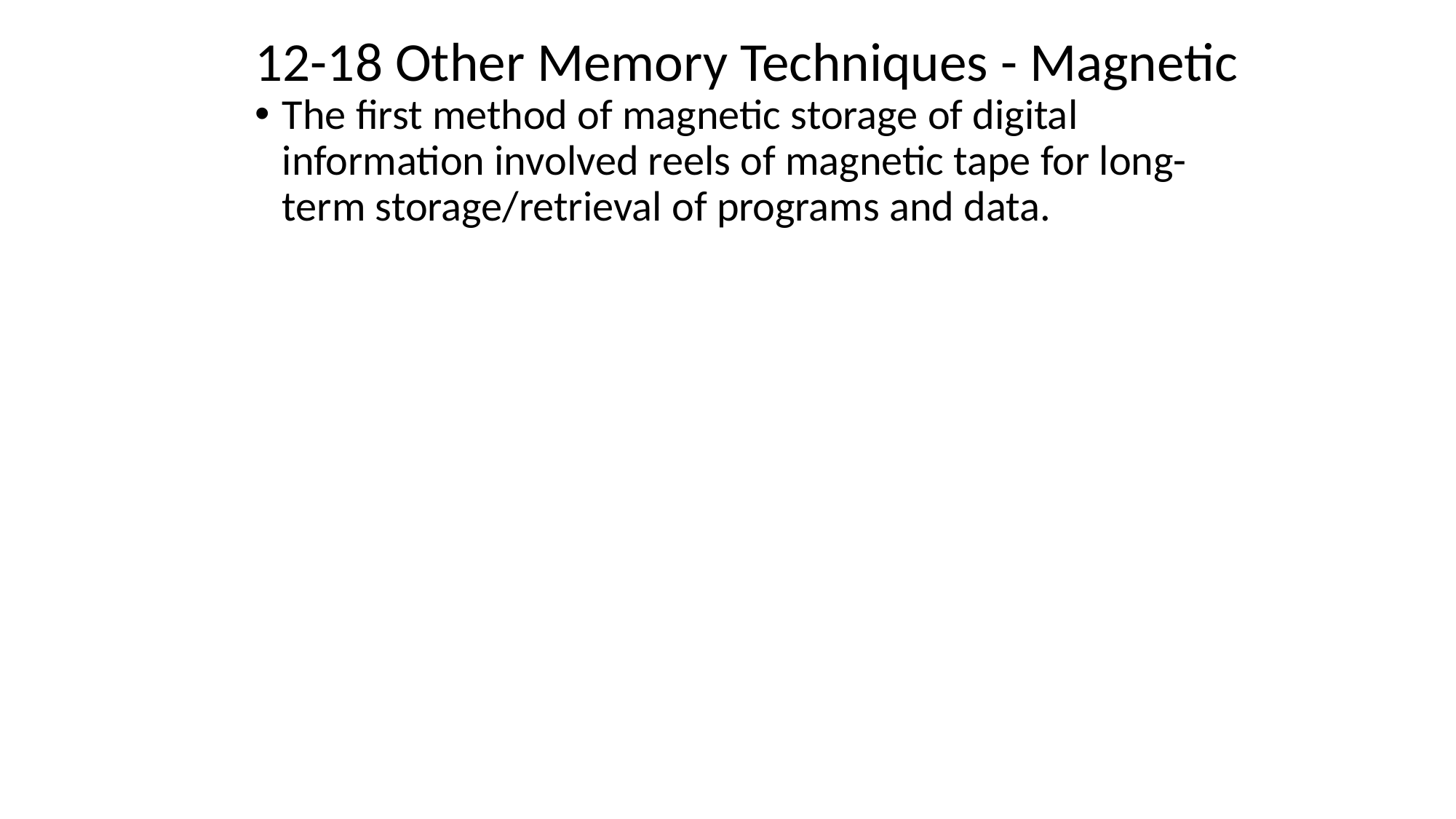

# 12-18 Other Memory Techniques - Magnetic
The first method of magnetic storage of digital information involved reels of magnetic tape for long-term storage/retrieval of programs and data.